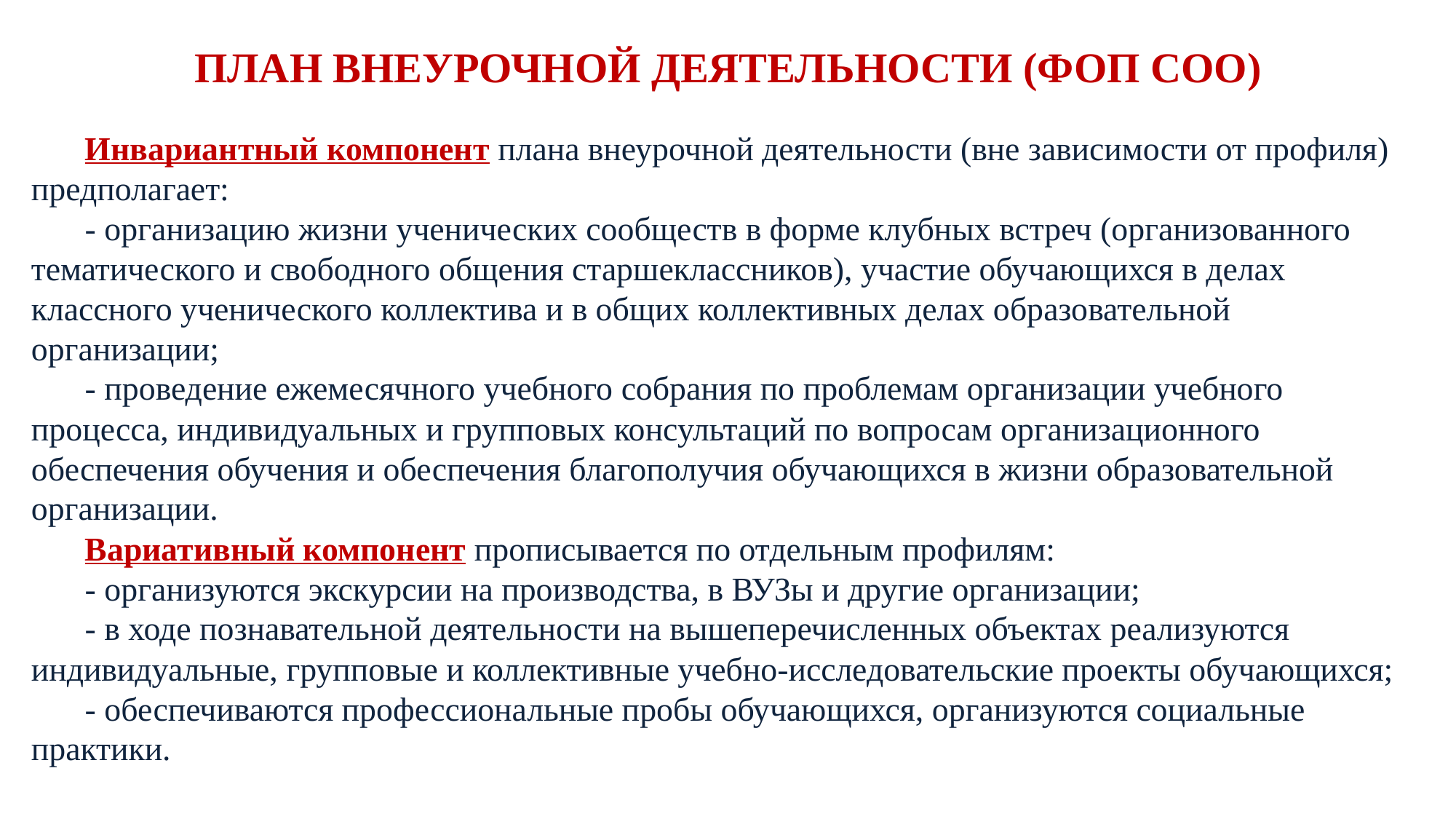

# ПЛАН ВНЕУРОЧНОЙ ДЕЯТЕЛЬНОСТИ (ФОП СОО)
Инвариантный компонент плана внеурочной деятельности (вне зависимости от профиля) предполагает:
- организацию жизни ученических сообществ в форме клубных встреч (организованного тематического и свободного общения старшеклассников), участие обучающихся в делах классного ученического коллектива и в общих коллективных делах образовательной организации;
- проведение ежемесячного учебного собрания по проблемам организации учебного процесса, индивидуальных и групповых консультаций по вопросам организационного обеспечения обучения и обеспечения благополучия обучающихся в жизни образовательной организации.
Вариативный компонент прописывается по отдельным профилям:
- организуются экскурсии на производства, в ВУЗы и другие организации;
- в ходе познавательной деятельности на вышеперечисленных объектах реализуются индивидуальные, групповые и коллективные учебно-исследовательские проекты обучающихся;
- обеспечиваются профессиональные пробы обучающихся, организуются социальные практики.